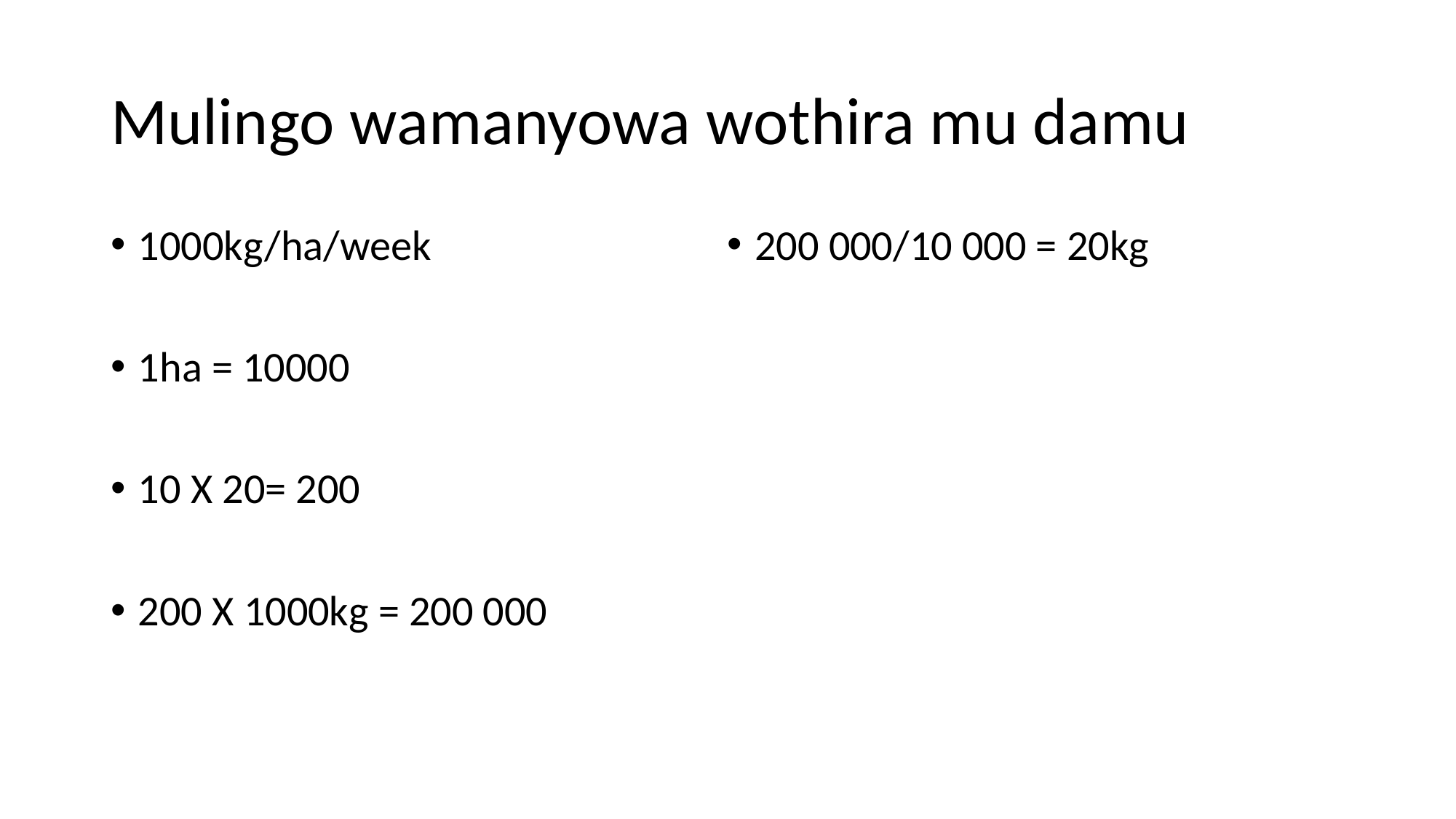

# Mulingo wamanyowa wothira mu damu
1000kg/ha/week

1ha = 10000

10 X 20= 200

200 X 1000kg = 200 000

200 000/10 000 = 20kg